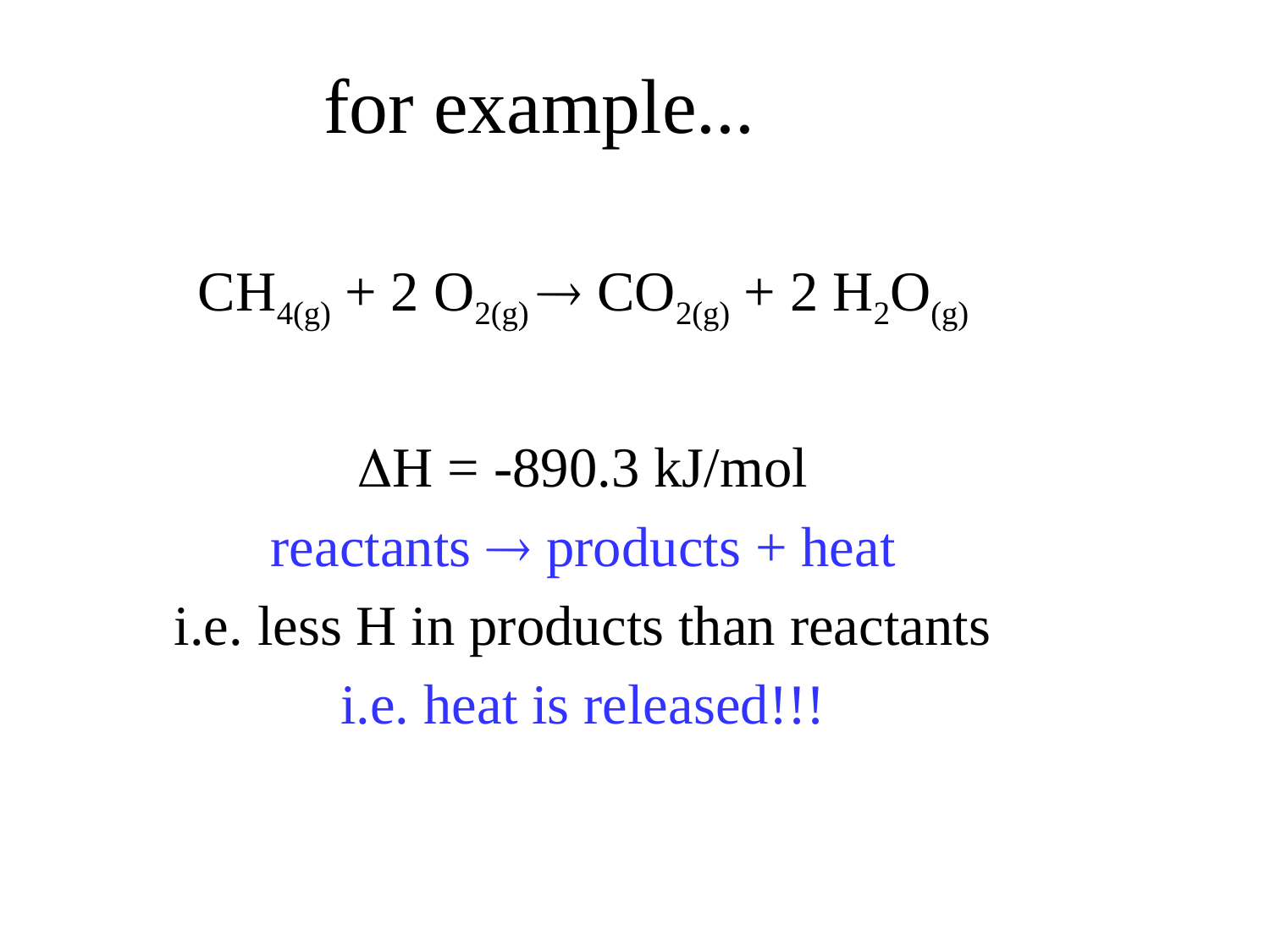

# for example...
CH4(g) + 2 O2(g) → CO2(g) + 2 H2O(g)

ΔH = -890.3 kJ/mol
reactants → products + heat
i.e. less H in products than reactants
i.e. heat is released!!!